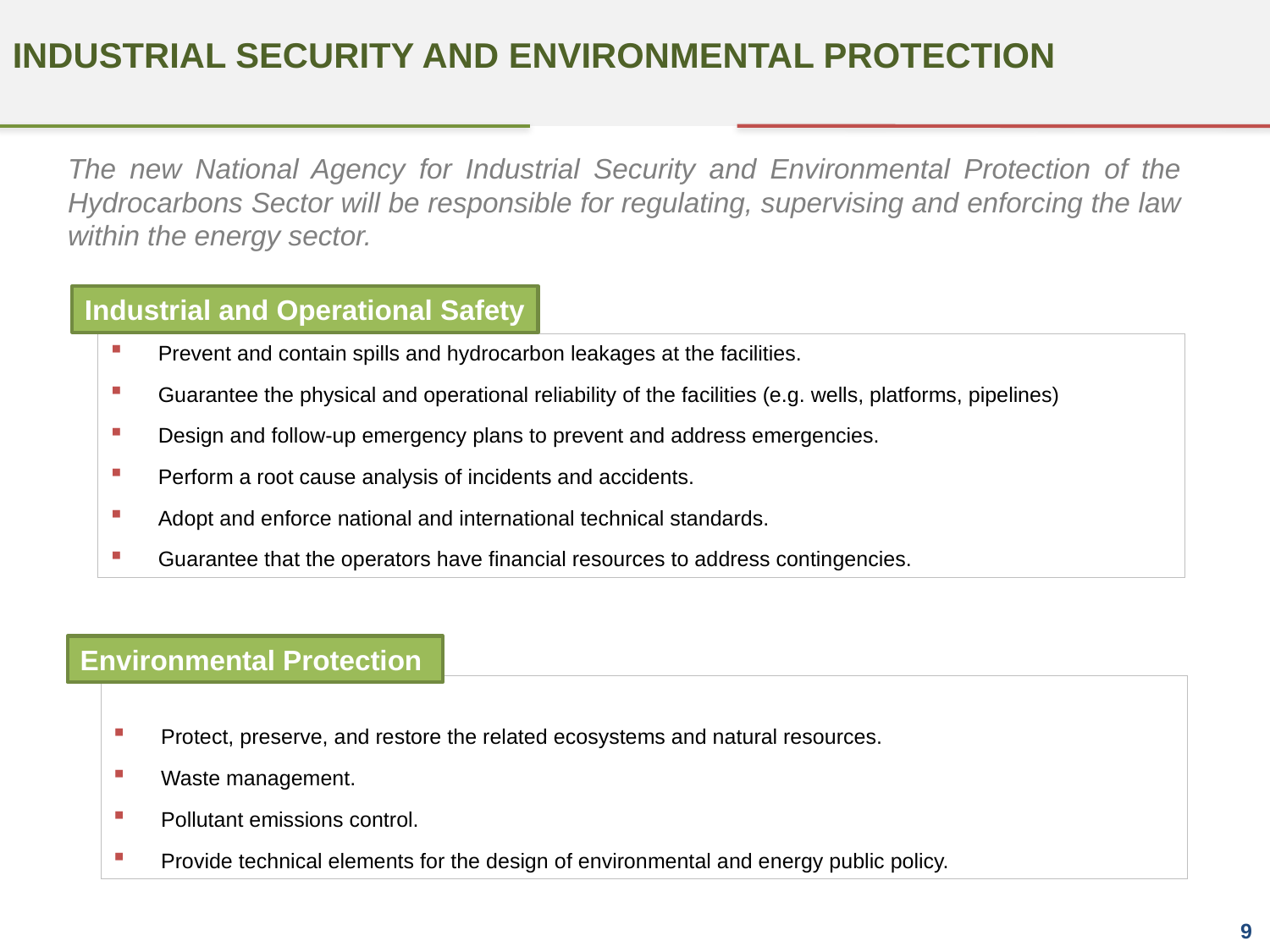

INDUSTRIAL SECURITY AND ENVIRONMENTAL PROTECTION
# The new National Agency for Industrial Security and Environmental Protection of the Hydrocarbons Sector will be responsible for regulating, supervising and enforcing the law within the energy sector.
Industrial and Operational Safety
Prevent and contain spills and hydrocarbon leakages at the facilities.
Guarantee the physical and operational reliability of the facilities (e.g. wells, platforms, pipelines)
Design and follow-up emergency plans to prevent and address emergencies.
Perform a root cause analysis of incidents and accidents.
Adopt and enforce national and international technical standards.
Guarantee that the operators have financial resources to address contingencies.
Environmental Protection

Protect, preserve, and restore the related ecosystems and natural resources.
Waste management.
Pollutant emissions control.
Provide technical elements for the design of environmental and energy public policy.
9